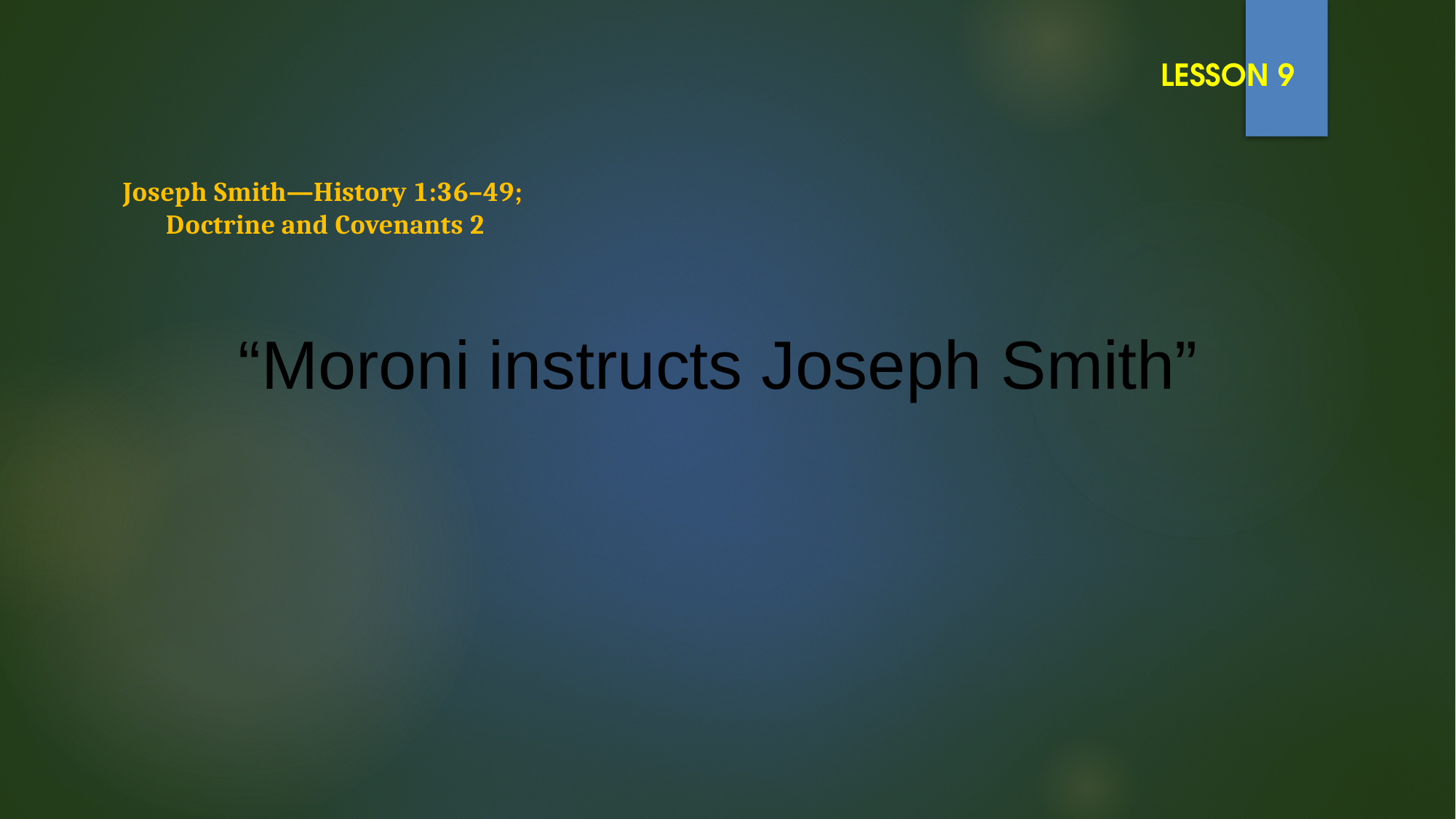

LESSON 9
Joseph Smith—History 1:36–49;
Doctrine and Covenants 2
“Moroni instructs Joseph Smith”